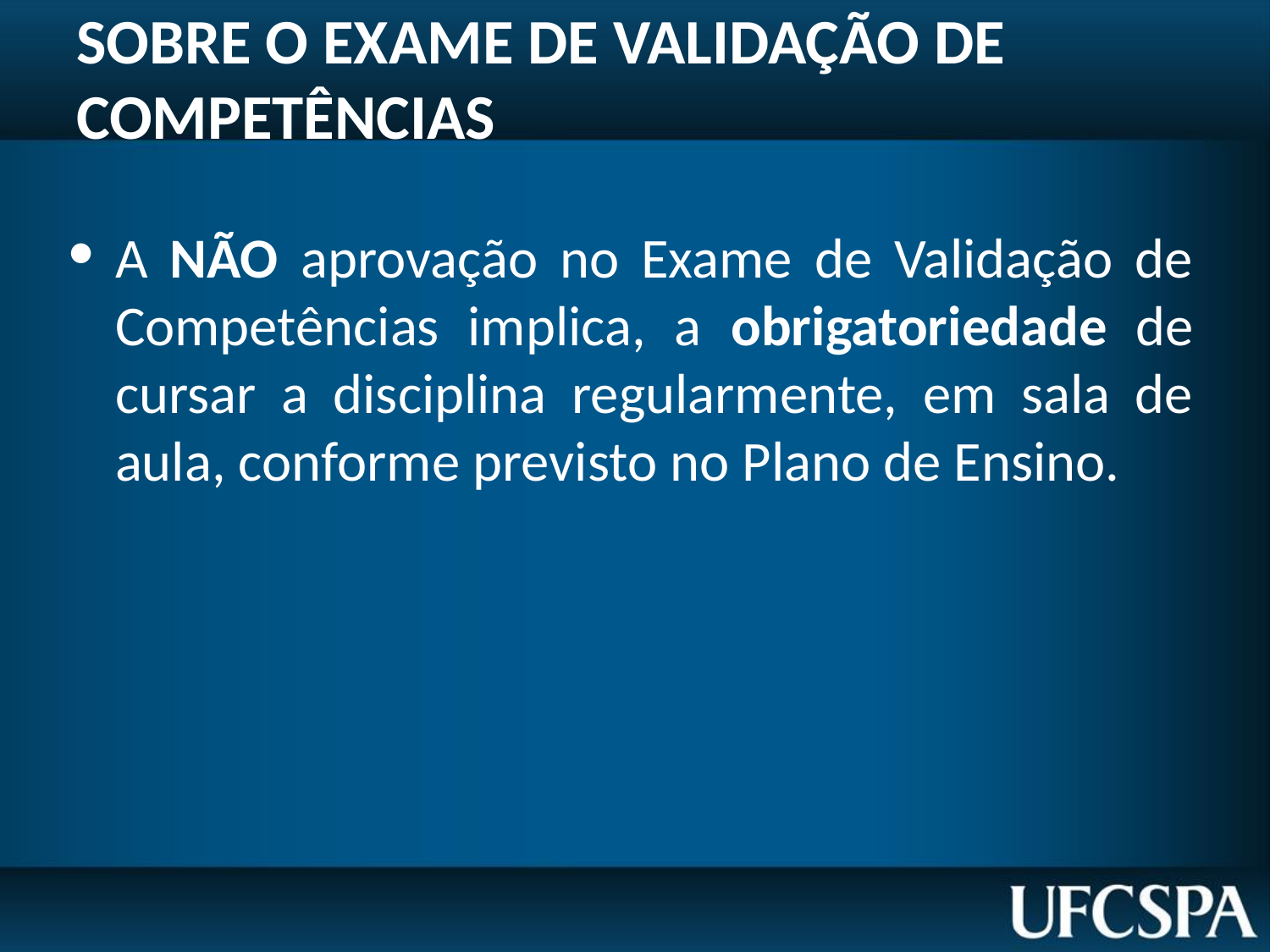

# SOBRE O EXAME DE VALIDAÇÃO DE COMPETÊNCIAS

A NÃO aprovação no Exame de Validação de Competências implica, a obrigatoriedade de cursar a disciplina regularmente, em sala de aula, conforme previsto no Plano de Ensino.